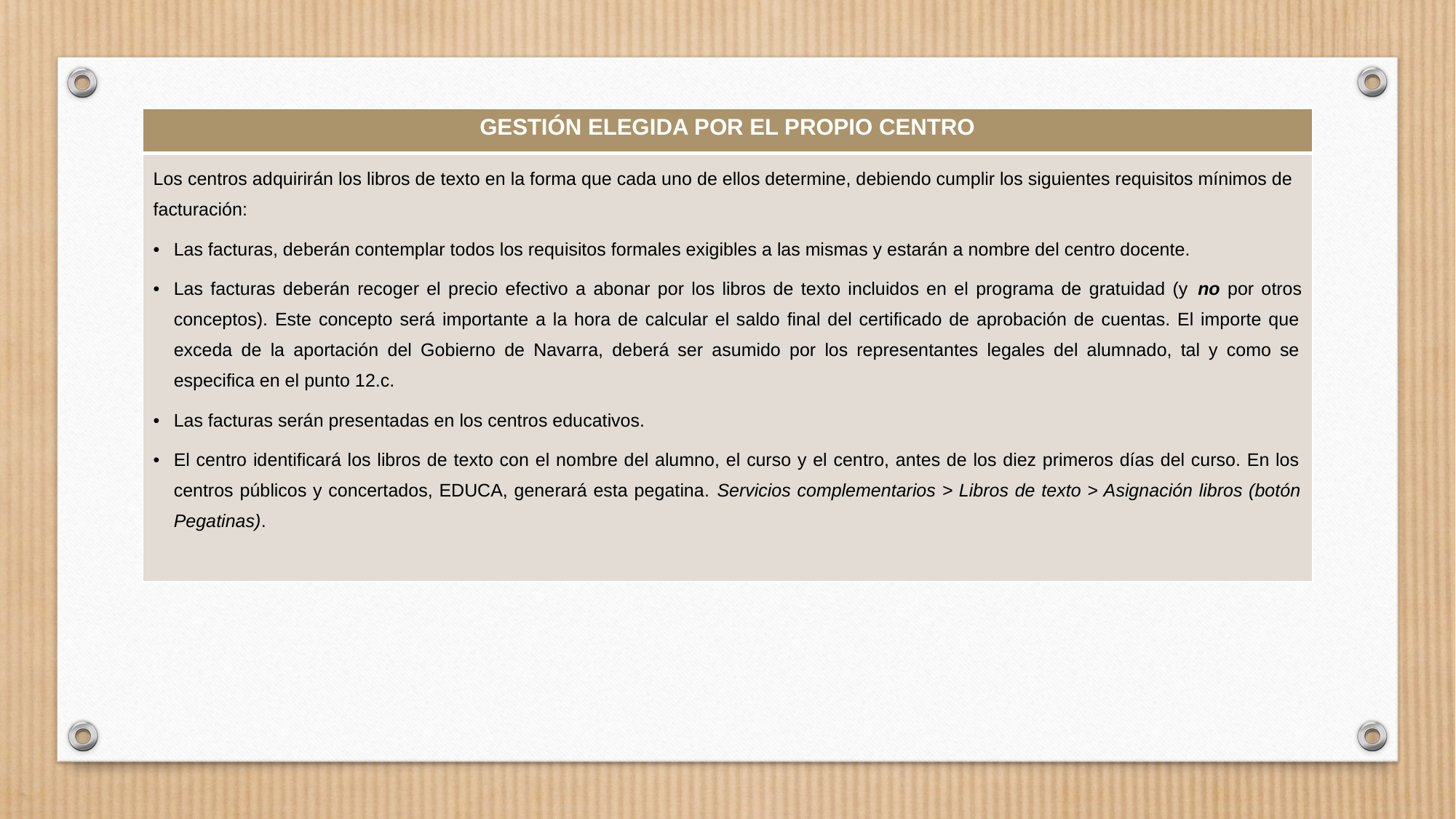

| GESTIÓN ELEGIDA POR EL PROPIO CENTRO |
| --- |
| Los centros adquirirán los libros de texto en la forma que cada uno de ellos determine, debiendo cumplir los siguientes requisitos mínimos de facturación: Las facturas, deberán contemplar todos los requisitos formales exigibles a las mismas y estarán a nombre del centro docente. Las facturas deberán recoger el precio efectivo a abonar por los libros de texto incluidos en el programa de gratuidad (y no por otros conceptos). Este concepto será importante a la hora de calcular el saldo final del certificado de aprobación de cuentas. El importe que exceda de la aportación del Gobierno de Navarra, deberá ser asumido por los representantes legales del alumnado, tal y como se especifica en el punto 12.c. Las facturas serán presentadas en los centros educativos. El centro identificará los libros de texto con el nombre del alumno, el curso y el centro, antes de los diez primeros días del curso. En los centros públicos y concertados, EDUCA, generará esta pegatina. Servicios complementarios > Libros de texto > Asignación libros (botón Pegatinas). |
#